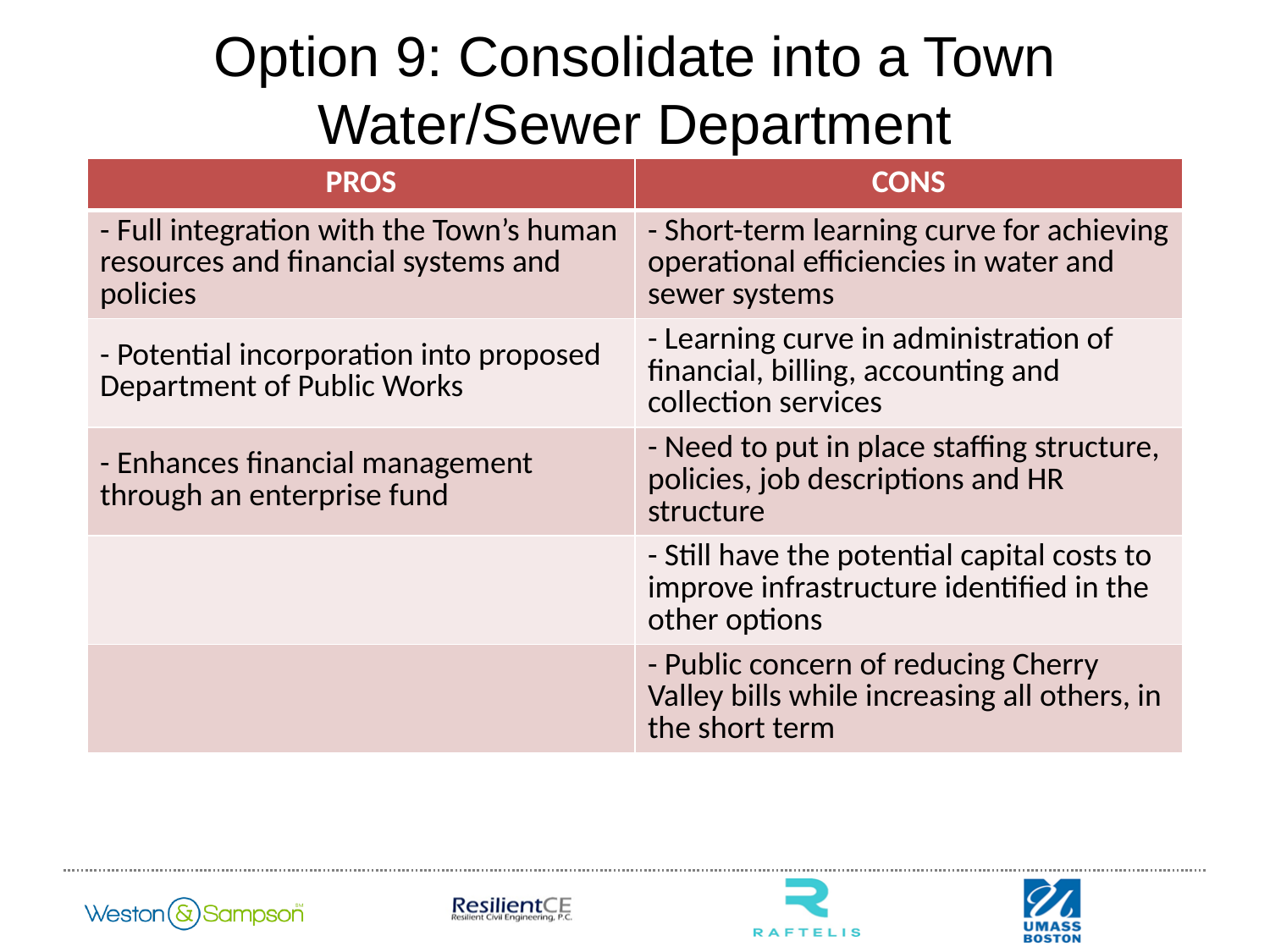

# Option 9: Consolidate into a Town Water/Sewer Department
| PROS | CONS |
| --- | --- |
| - Full integration with the Town’s human resources and financial systems and policies | - Short-term learning curve for achieving operational efficiencies in water and sewer systems |
| - Potential incorporation into proposed Department of Public Works | - Learning curve in administration of financial, billing, accounting and collection services |
| - Enhances financial management through an enterprise fund | - Need to put in place staffing structure, policies, job descriptions and HR structure |
|  | - Still have the potential capital costs to improve infrastructure identified in the other options |
|  | - Public concern of reducing Cherry Valley bills while increasing all others, in the short term |